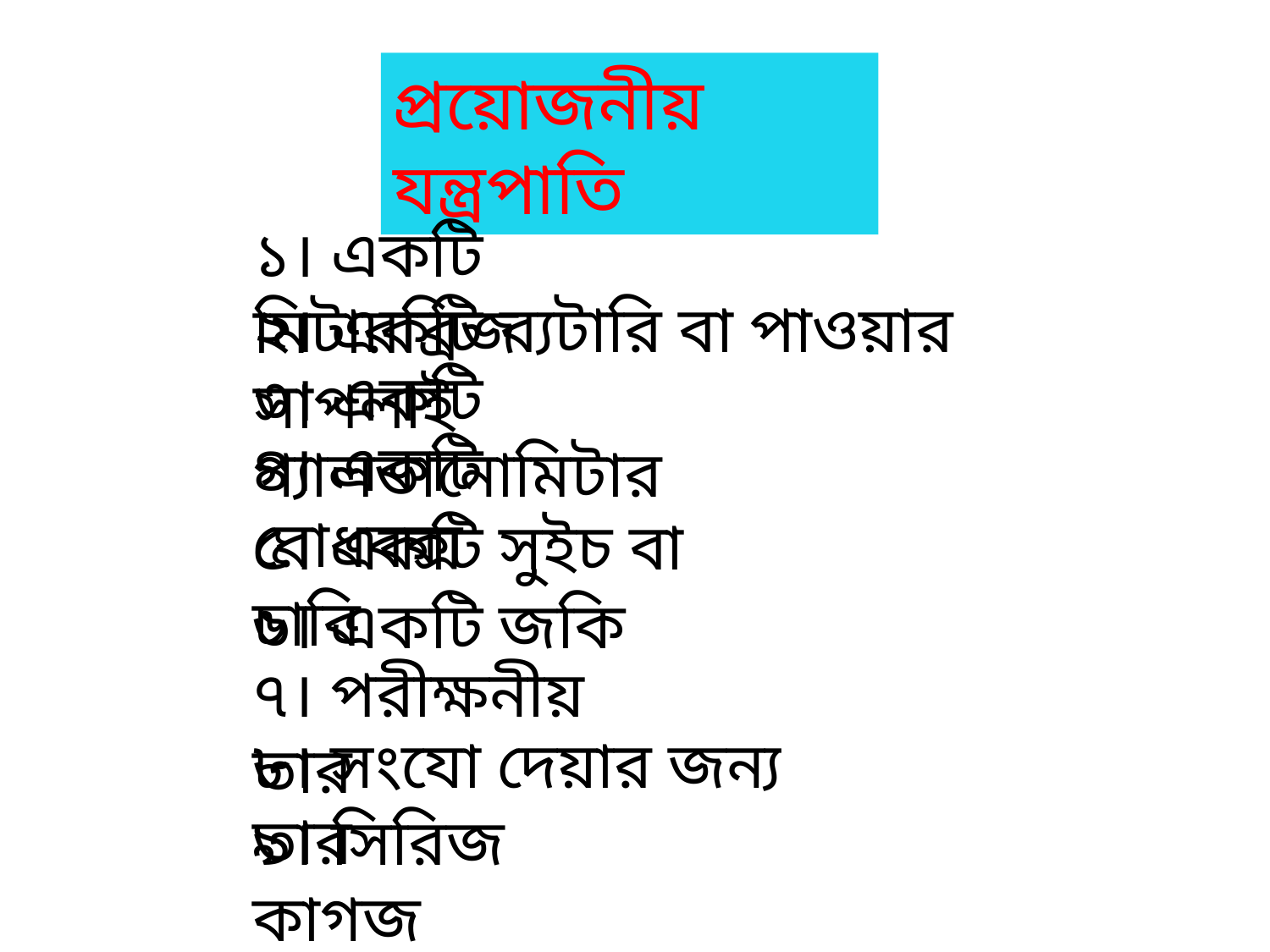

প্রয়োজনীয় যন্ত্রপাতি
১। একটি মিটারব্রিজ
২। একটি ব্যটারি বা পাওয়ার সাপলাই
৩। একটি গ্যালভানোমিটার
৪। একটি রোধবক্স
৫। একটি সুইচ বা চাবি
৬। একটি জকি
৭। পরীক্ষনীয় তার
৮। সংযো দেয়ার জন্য তার
৯। সিরিজ কাগজ